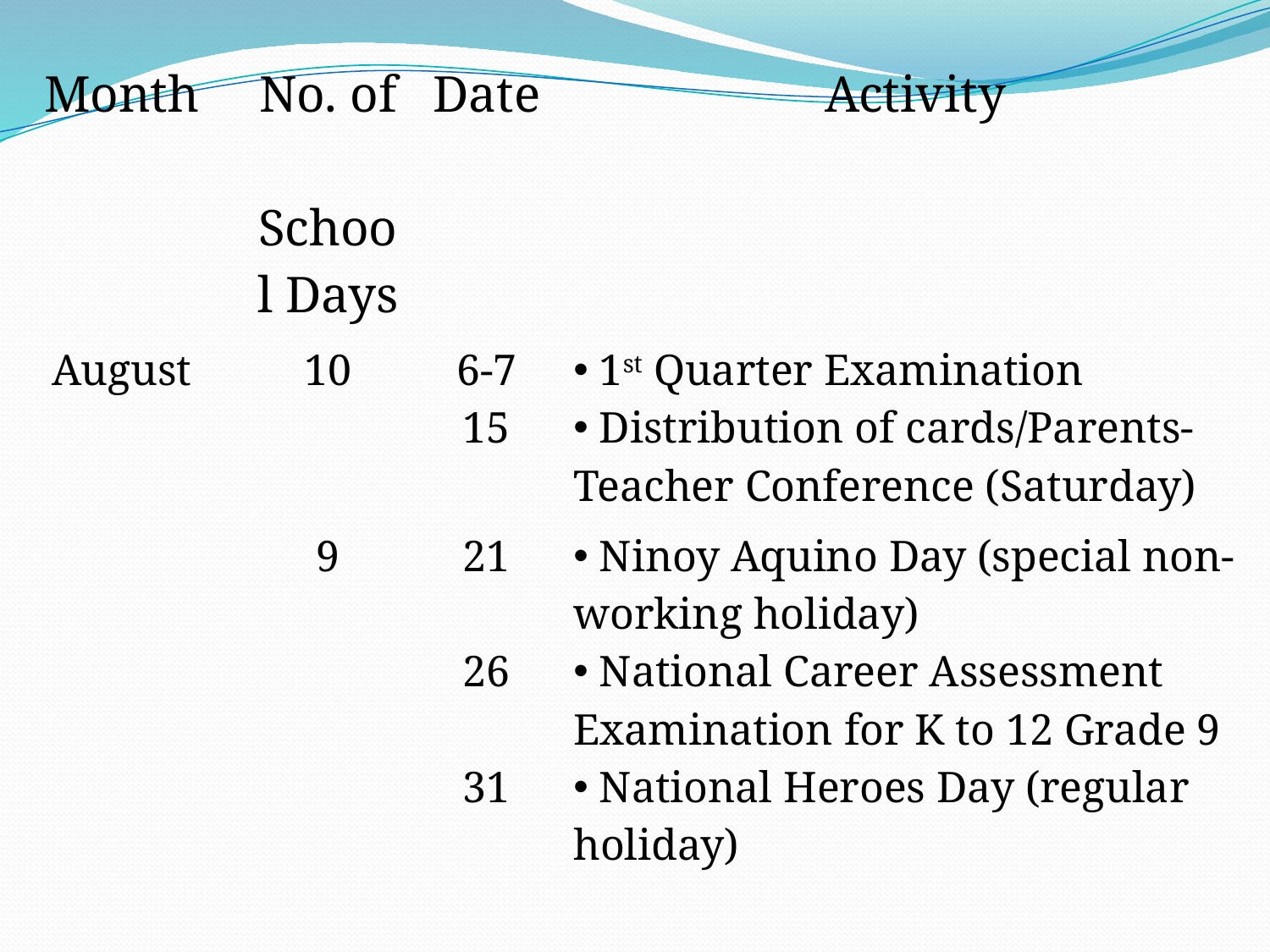

| Month | No. of School Days | Date | Activity |
| --- | --- | --- | --- |
| August | 10 | 6-7 15 | 1st Quarter Examination Distribution of cards/Parents-Teacher Conference (Saturday) |
|  | 9 | 21 26 31 | Ninoy Aquino Day (special non-working holiday) National Career Assessment Examination for K to 12 Grade 9 National Heroes Day (regular holiday) |
| September | 21 |  | Eidl Adha (regular holiday-tentative) |